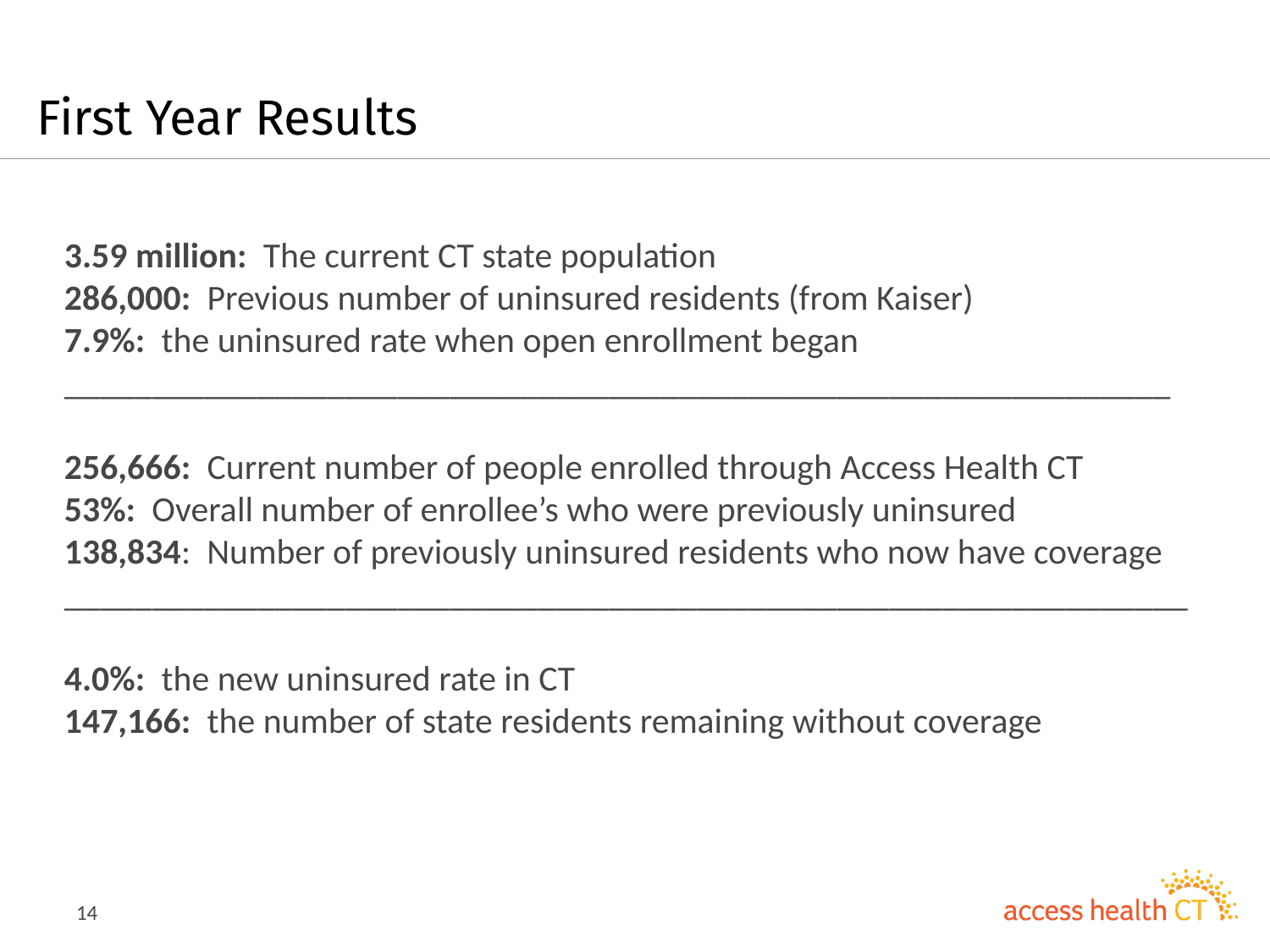

# First Year Results
3.59 million:  The current CT state population
286,000:  Previous number of uninsured residents (from Kaiser)
7.9%:  the uninsured rate when open enrollment began
_______________________________________________________________

256,666:  Current number of people enrolled through Access Health CT
53%:  Overall number of enrollee’s who were previously uninsured
138,834:  Number of previously uninsured residents who now have coverage
________________________________________________________________

4.0%:  the new uninsured rate in CT
147,166:  the number of state residents remaining without coverage